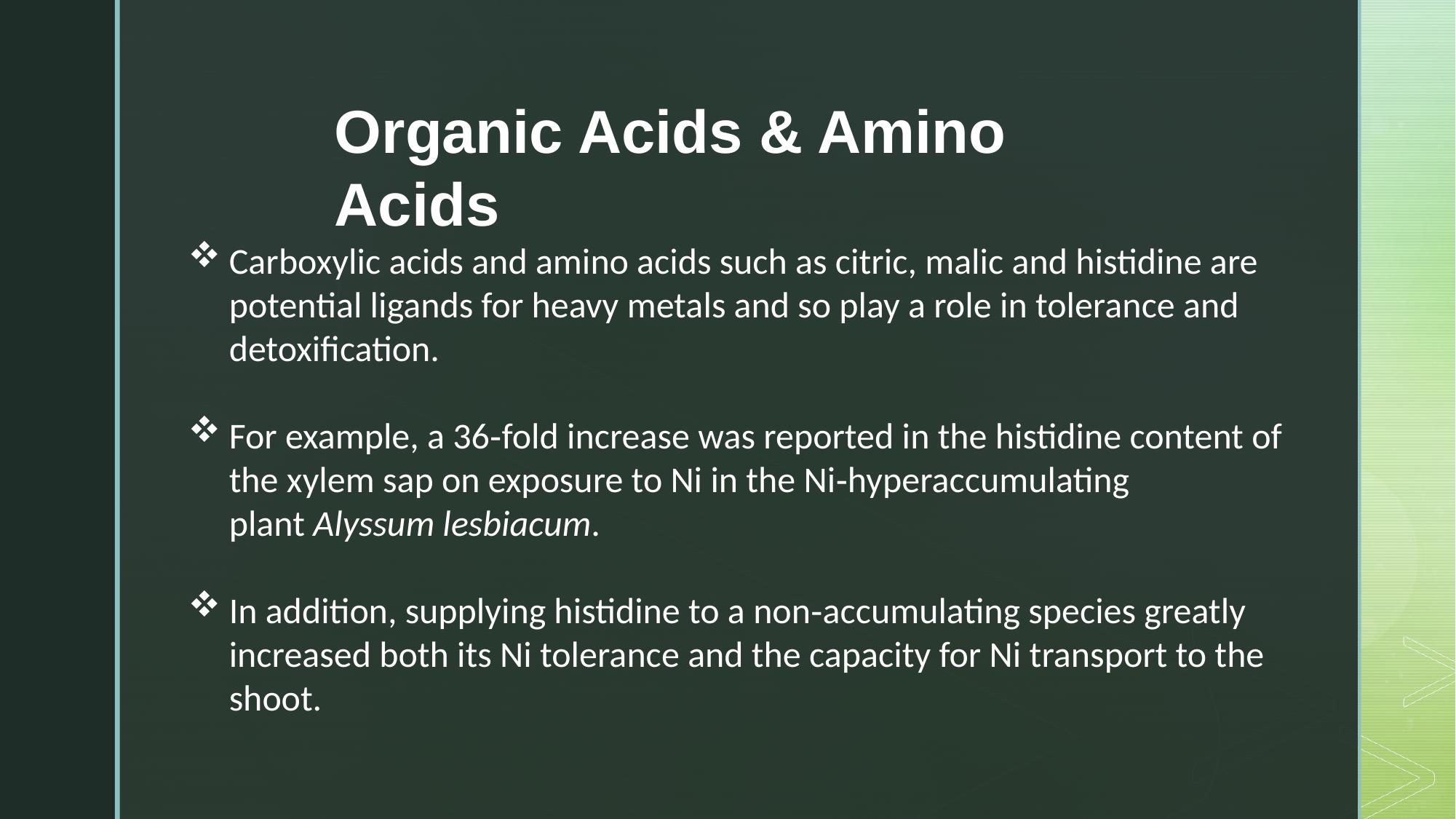

Organic Acids & Amino Acids
Carboxylic acids and amino acids such as citric, malic and histidine are potential ligands for heavy metals and so play a role in tolerance and detoxification.

For example, a 36‐fold increase was reported in the histidine content of the xylem sap on exposure to Ni in the Ni‐hyperaccumulating plant Alyssum lesbiacum.

In addition, supplying histidine to a non‐accumulating species greatly increased both its Ni tolerance and the capacity for Ni transport to the shoot.